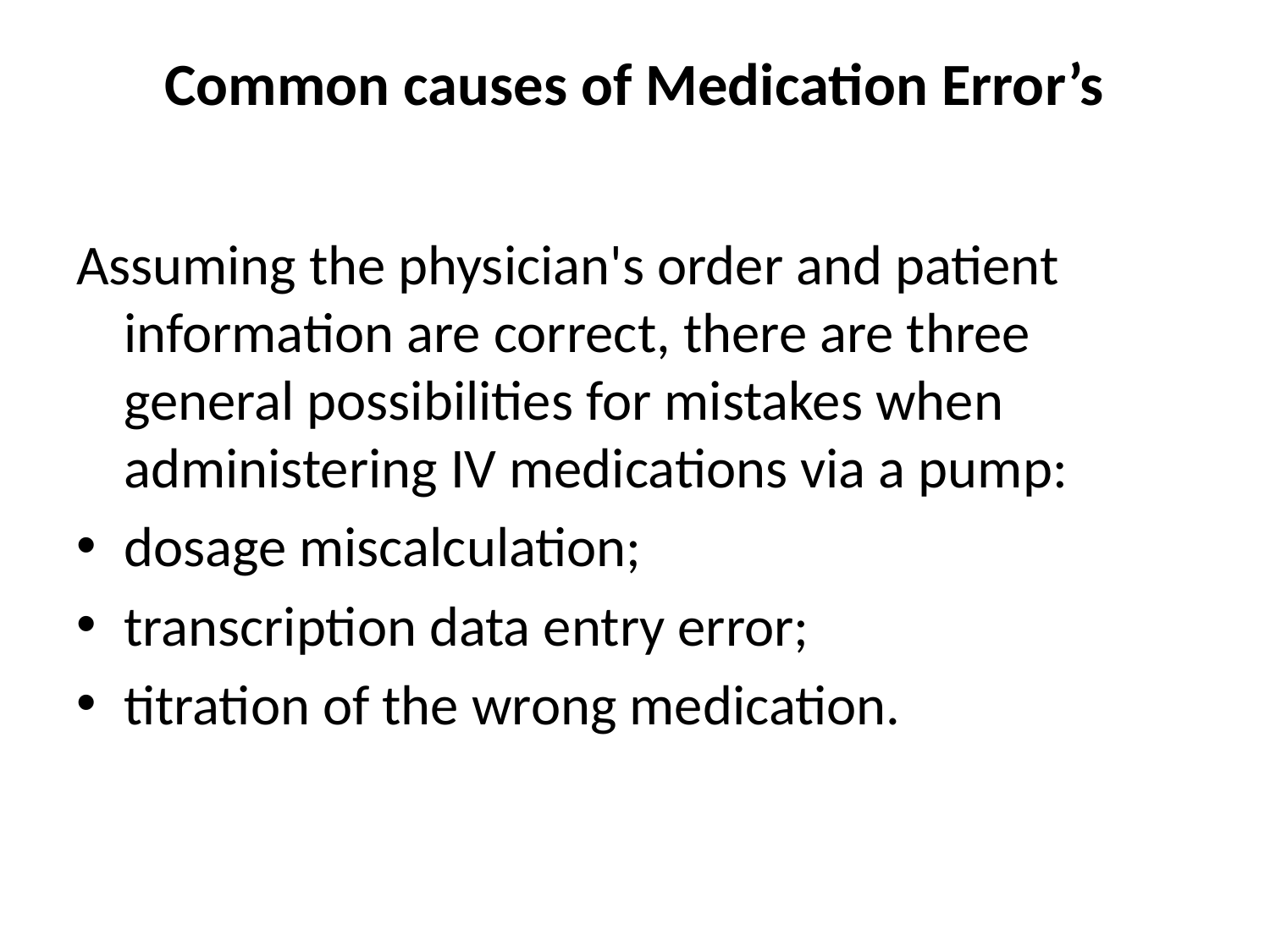

# Common causes of Medication Error’s
Assuming the physician's order and patient information are correct, there are three general possibilities for mistakes when administering IV medications via a pump:
dosage miscalculation;
transcription data entry error;
titration of the wrong medication.